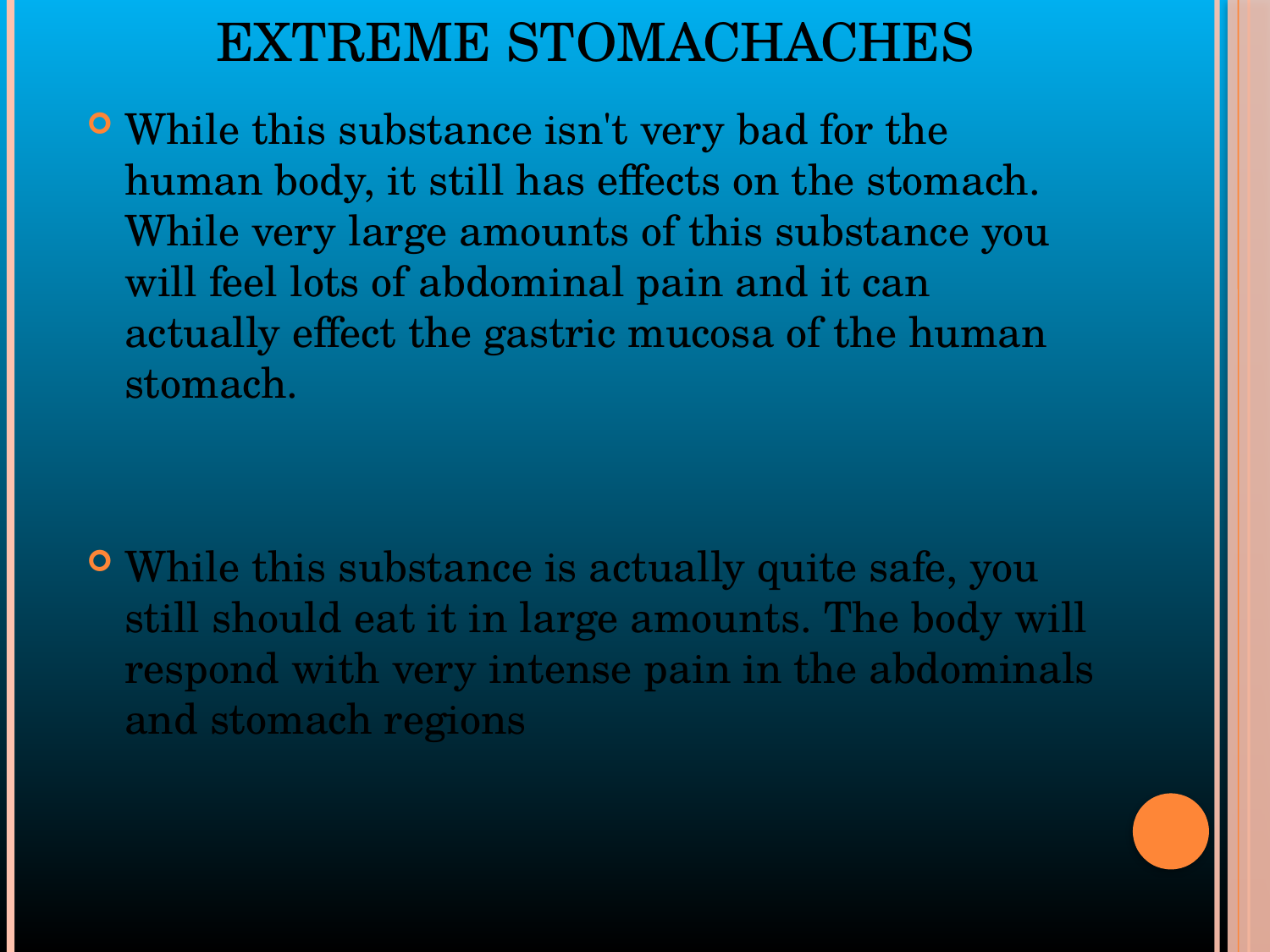

# Extreme Stomachaches
While this substance isn't very bad for the human body, it still has effects on the stomach. While very large amounts of this substance you will feel lots of abdominal pain and it can actually effect the gastric mucosa of the human stomach.

While this substance is actually quite safe, you still should eat it in large amounts. The body will respond with very intense pain in the abdominals and stomach regions